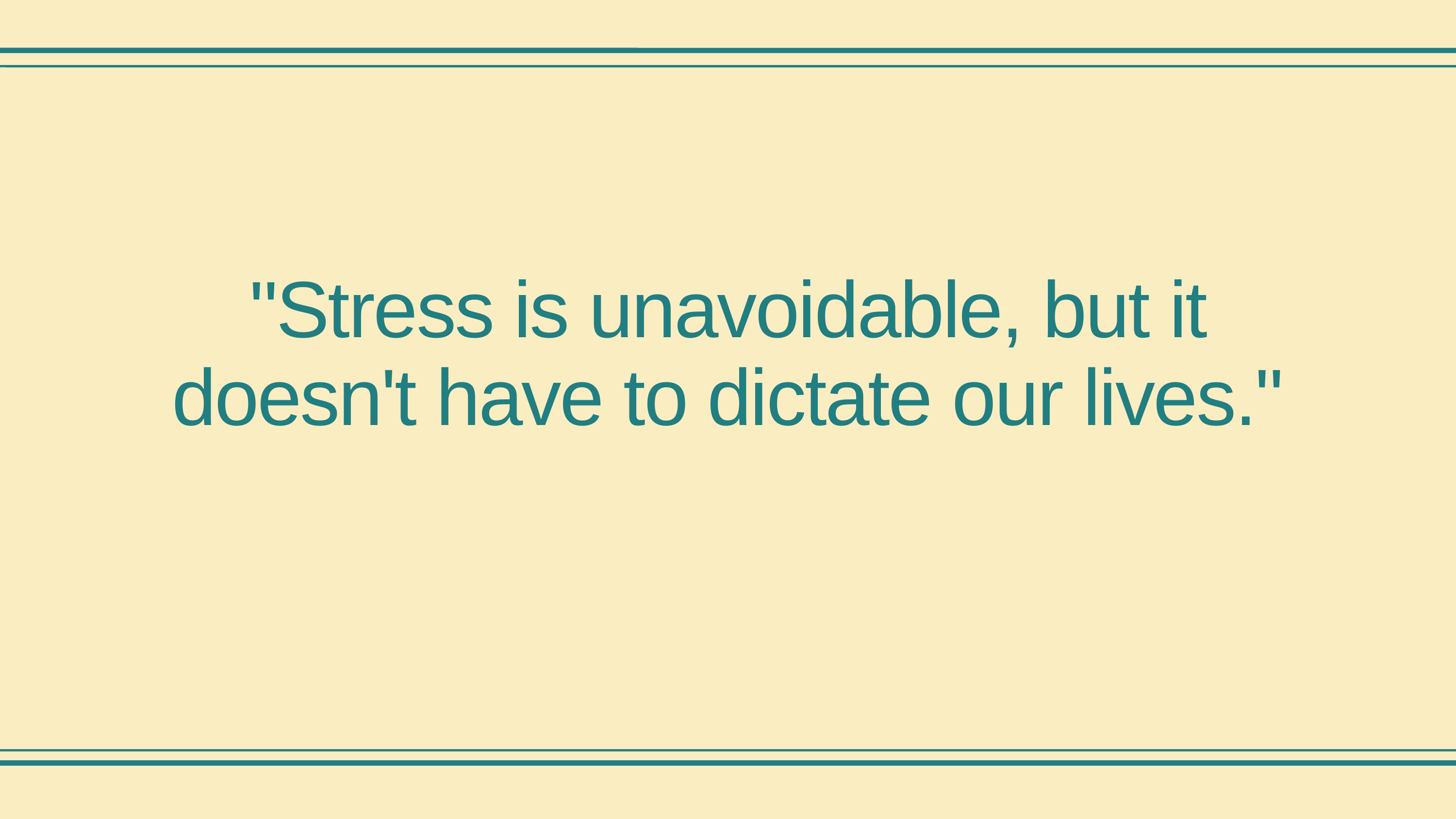

"Stress is unavoidable, but it doesn't have to dictate our lives."